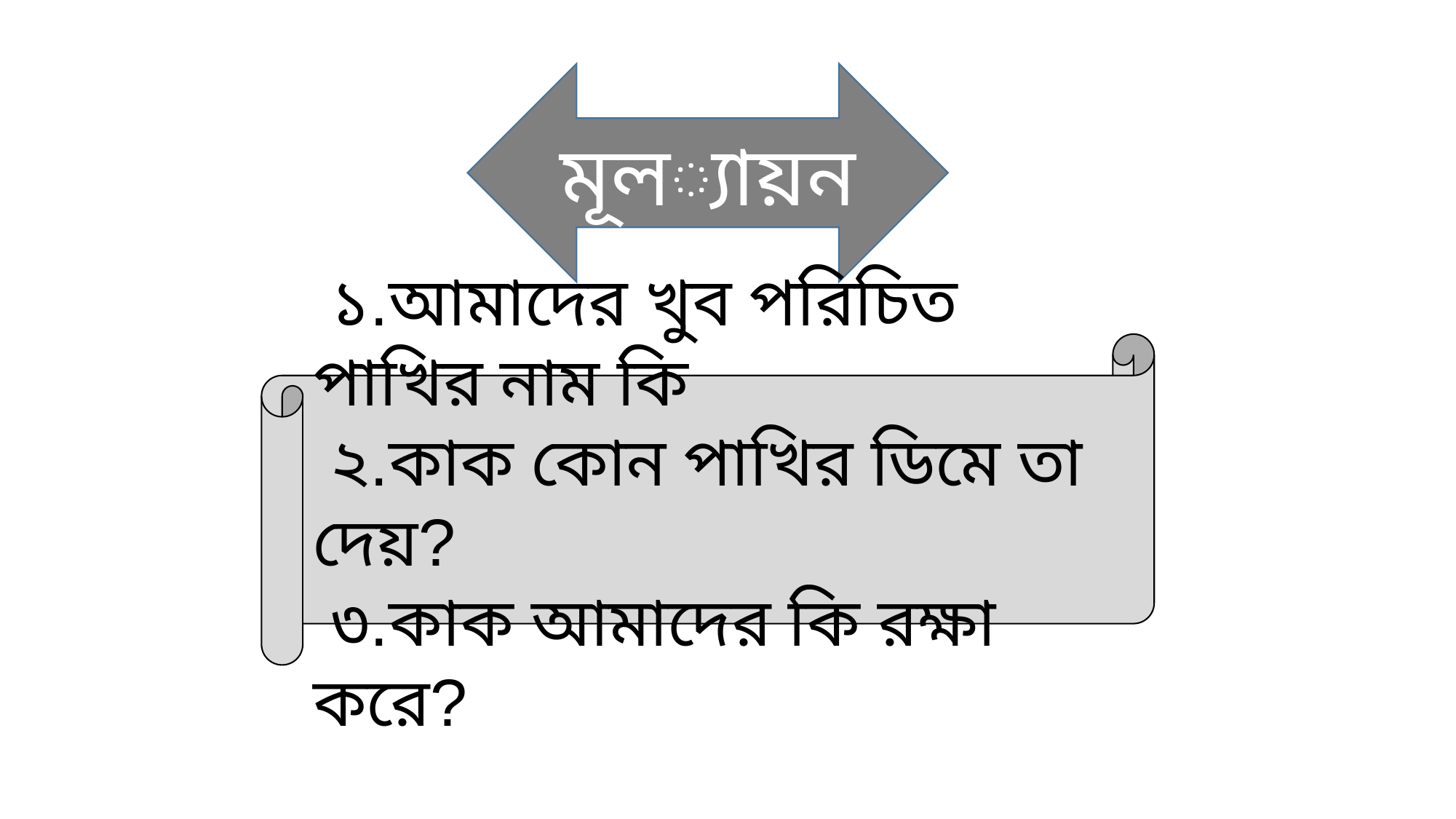

মূল্যায়ন
 ১.আমাদের খুব পরিচিত পাখির নাম কি
 ২.কাক কোন পাখির ডিমে তা দেয়?
 ৩.কাক আমাদের কি রক্ষা করে?